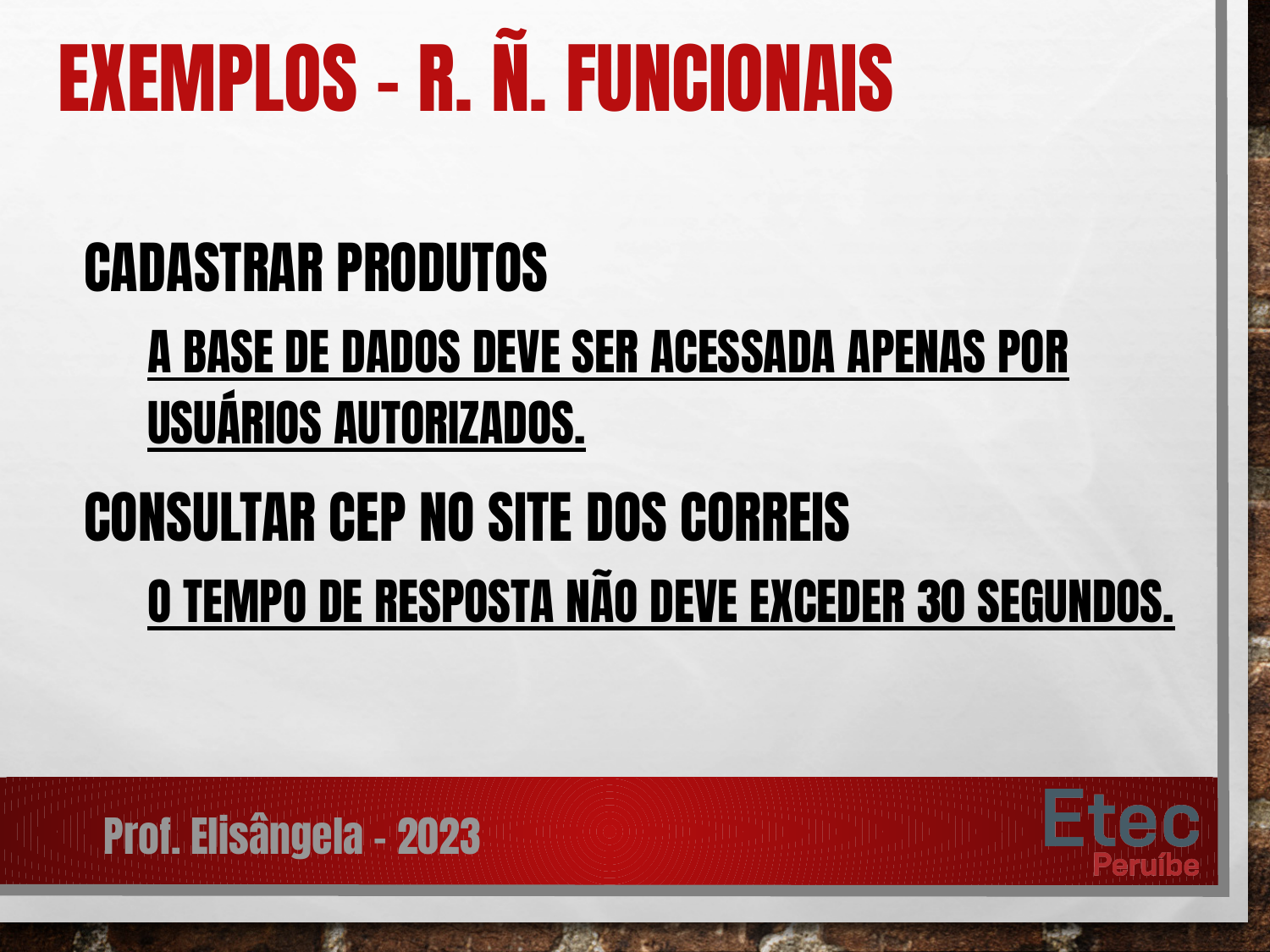

# Exemplos – r. ñ. funcionais
Cadastrar Produtos
A base de dados deve ser acessada apenas por usuários autorizados.
Consultar CEP no site dos Correis
O tempo de resposta não deve exceder 30 segundos.